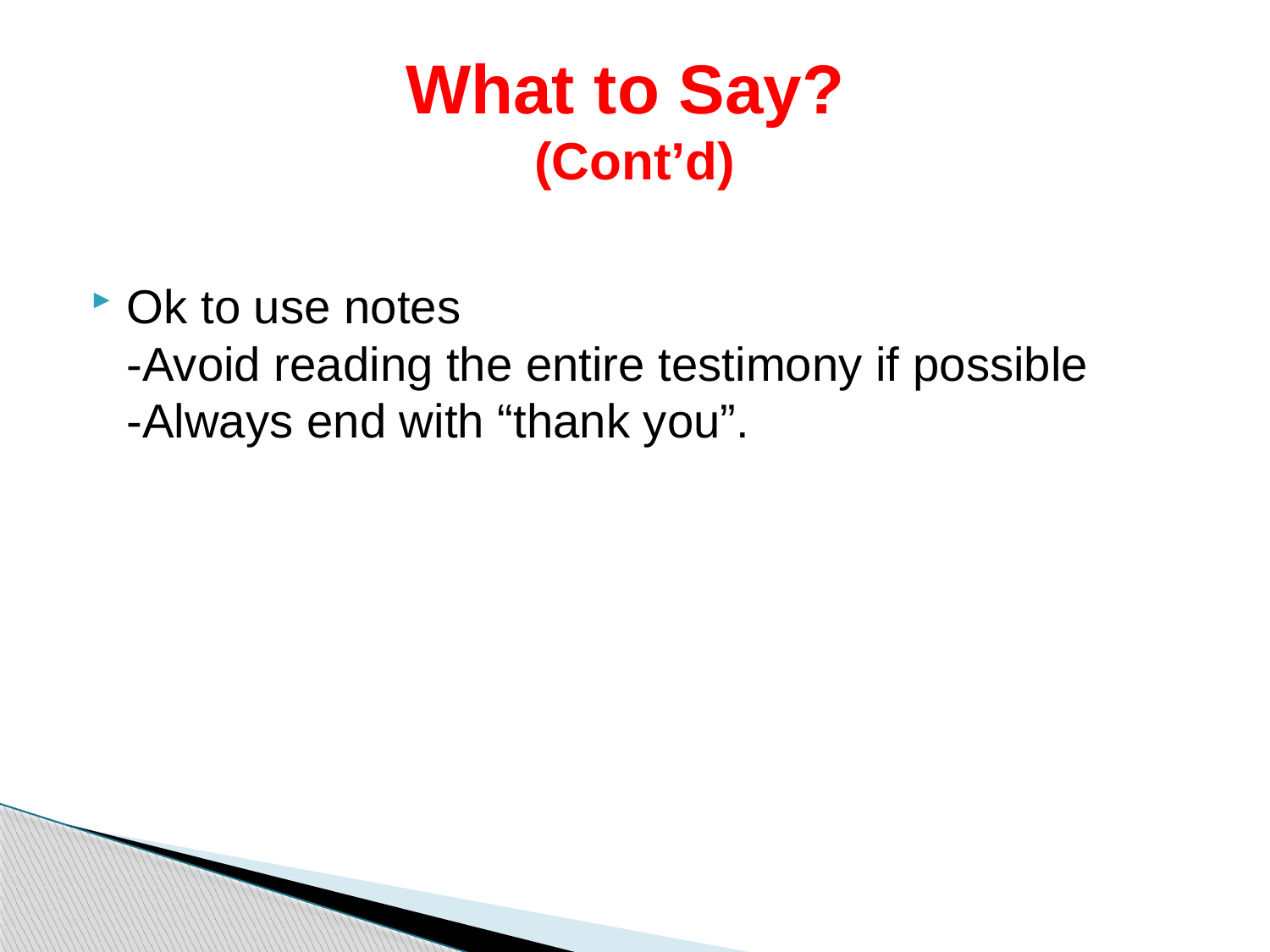

# What to Say? (Cont’d)

Ok to use notes
-Avoid reading the entire testimony if possible
-Always end with “thank you”.